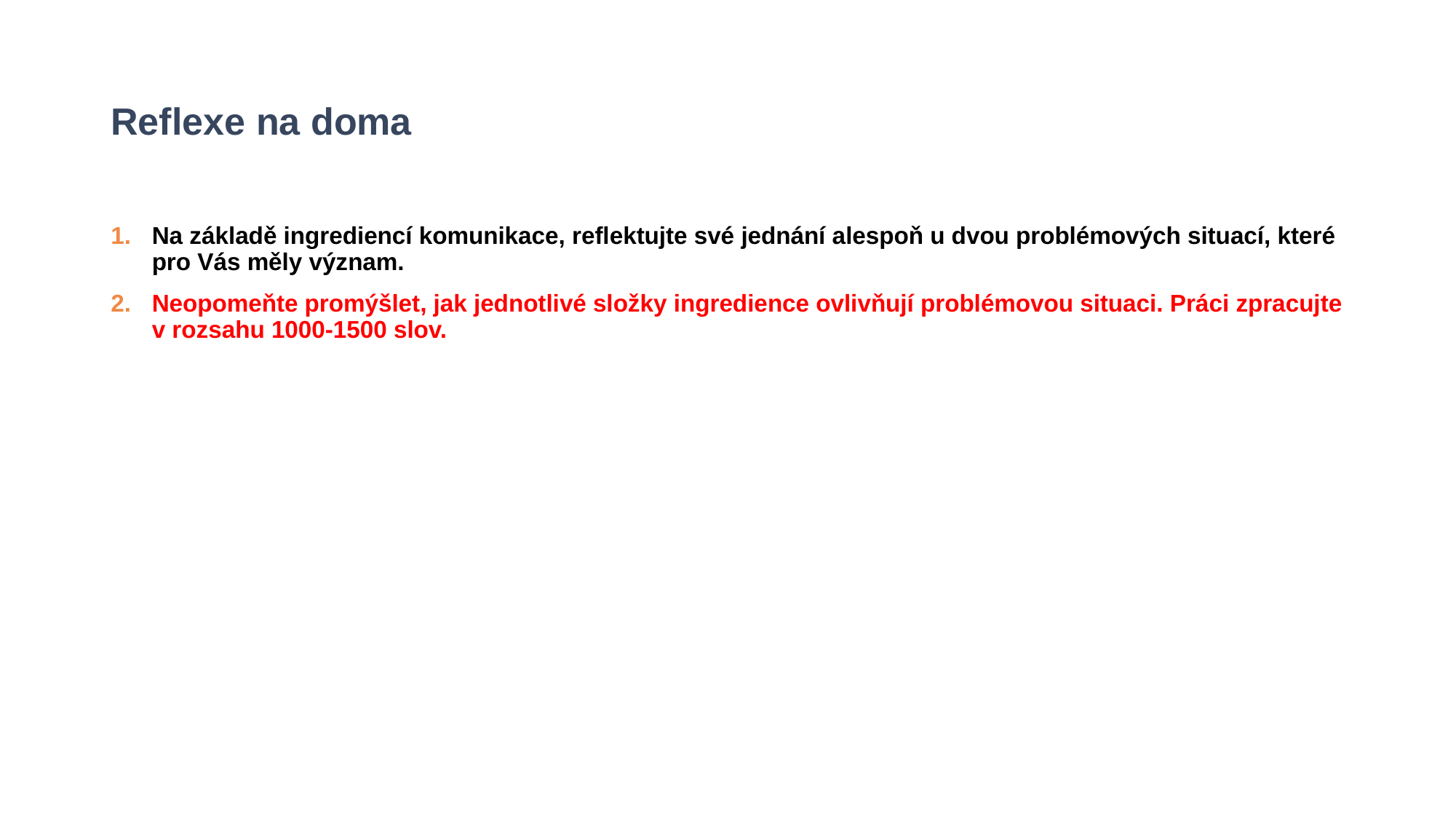

# Reflexe na doma
Na základě ingrediencí komunikace, reflektujte své jednání alespoň u dvou problémových situací, které pro Vás měly význam.
Neopomeňte promýšlet, jak jednotlivé složky ingredience ovlivňují problémovou situaci. Práci zpracujte v rozsahu 1000-1500 slov.